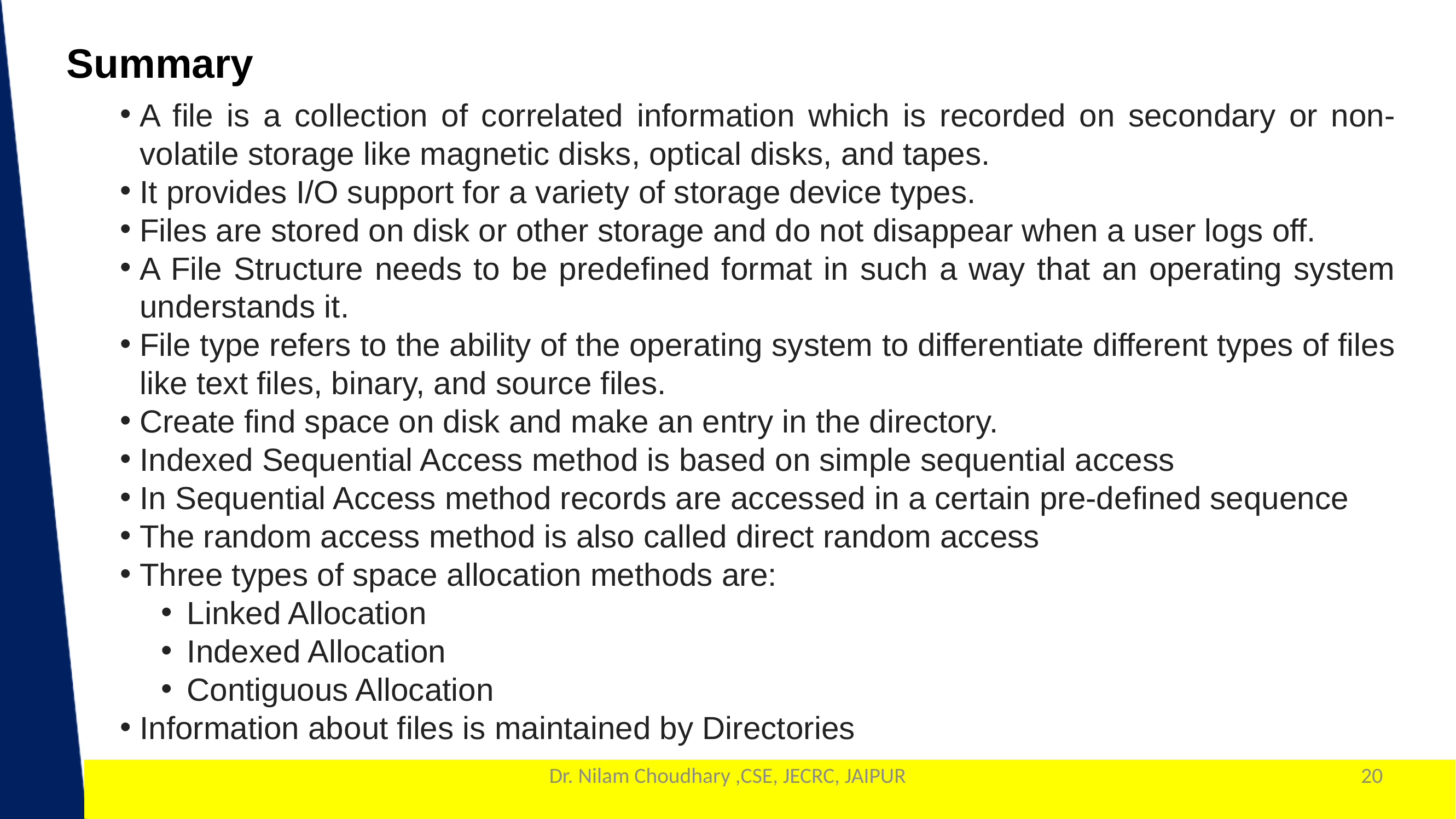

Summary
A file is a collection of correlated information which is recorded on secondary or non-volatile storage like magnetic disks, optical disks, and tapes.
It provides I/O support for a variety of storage device types.
Files are stored on disk or other storage and do not disappear when a user logs off.
A File Structure needs to be predefined format in such a way that an operating system understands it.
File type refers to the ability of the operating system to differentiate different types of files like text files, binary, and source files.
Create find space on disk and make an entry in the directory.
Indexed Sequential Access method is based on simple sequential access
In Sequential Access method records are accessed in a certain pre-defined sequence
The random access method is also called direct random access
Three types of space allocation methods are:
Linked Allocation
Indexed Allocation
Contiguous Allocation
Information about files is maintained by Directories
Dr. Nilam Choudhary ,CSE, JECRC, JAIPUR
20
1